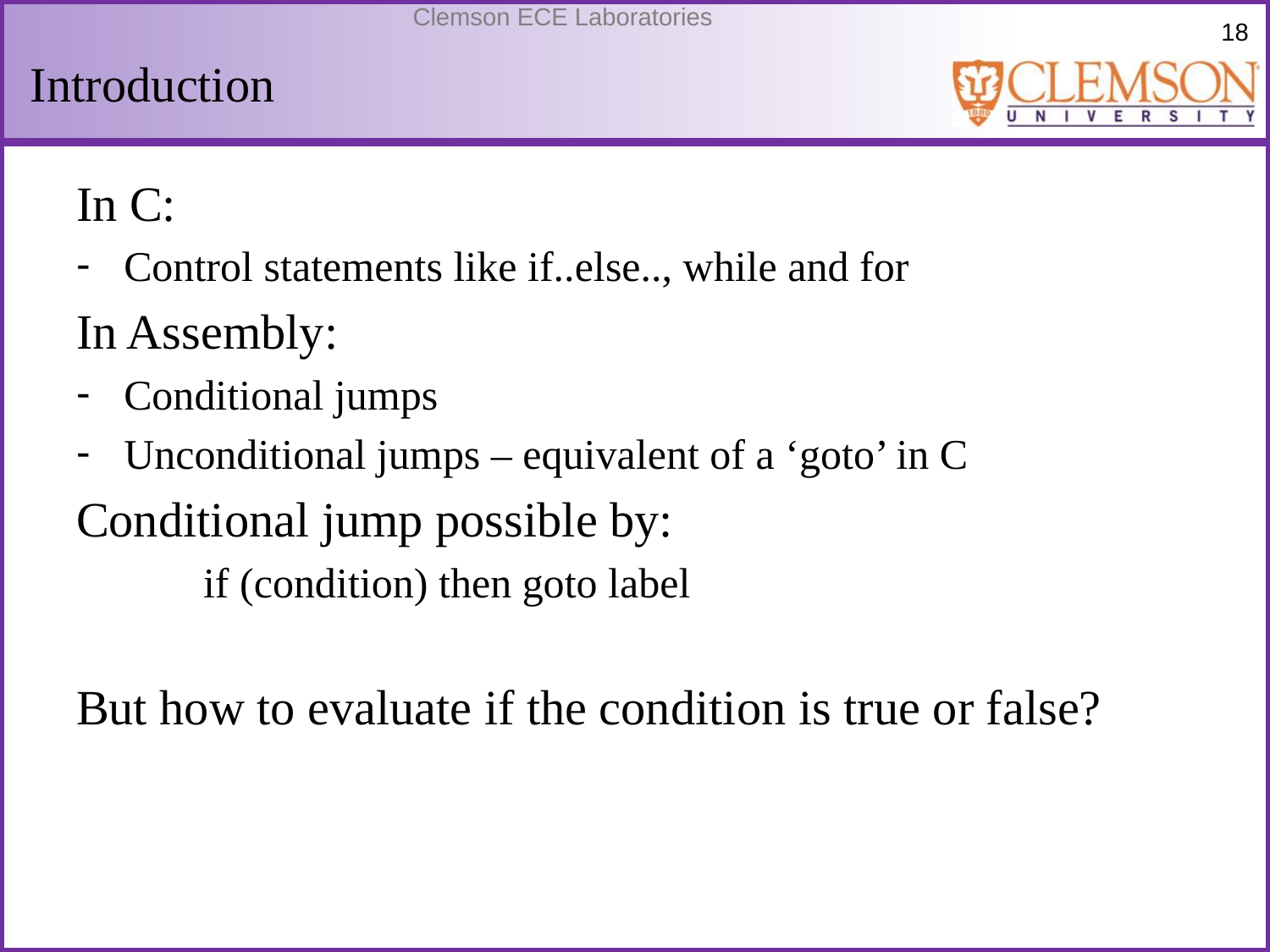

# Introduction
In C:
Control statements like if..else.., while and for
In Assembly:
Conditional jumps
Unconditional jumps – equivalent of a ‘goto’ in C
Conditional jump possible by:
	if (condition) then goto label

But how to evaluate if the condition is true or false?